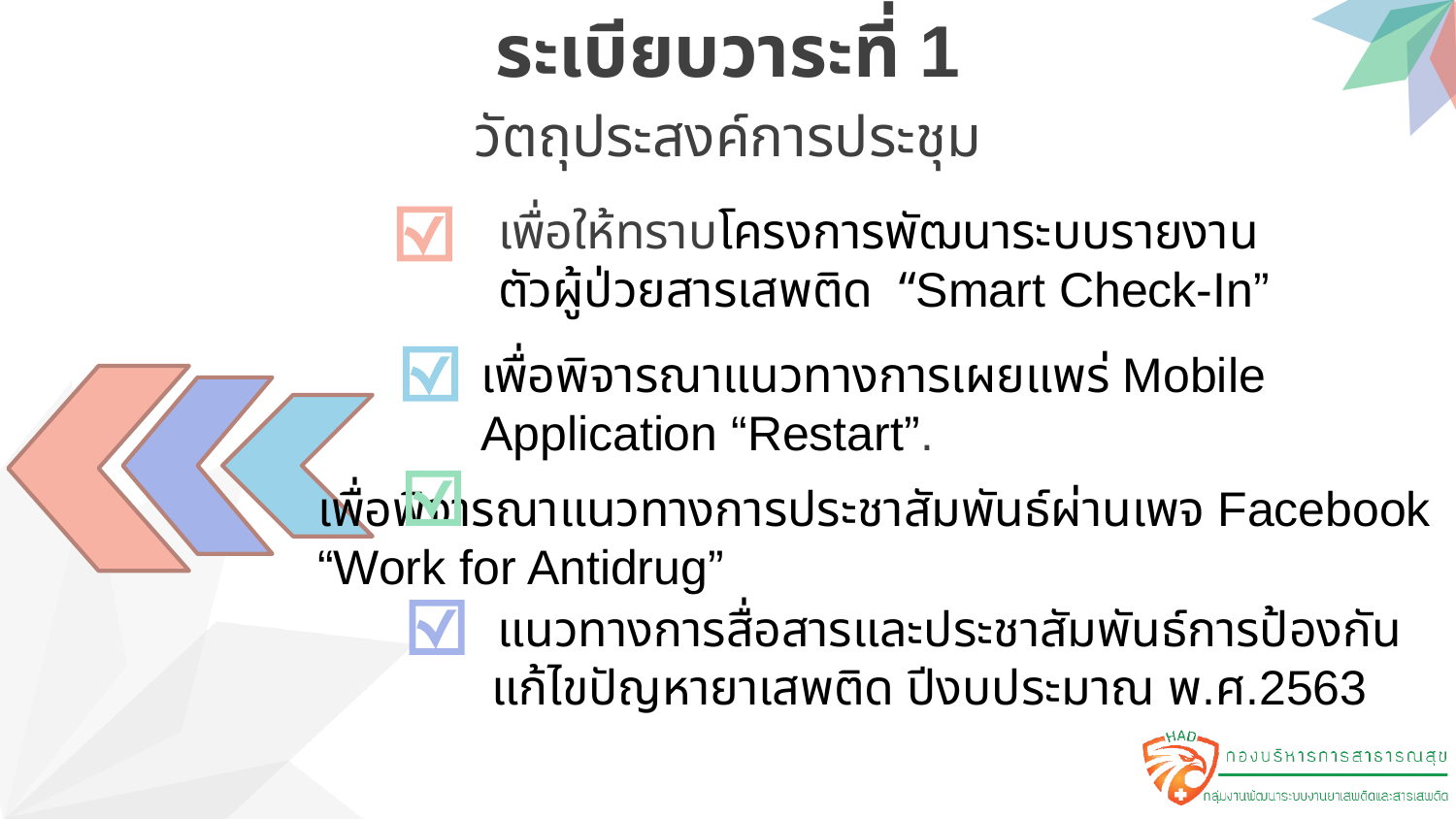

ระเบียบวาระที่ 1
วัตถุประสงค์การประชุม
เพื่อให้ทราบโครงการพัฒนาระบบรายงานตัวผู้ป่วยสารเสพติด  “Smart Check-In”

เพื่อพิจารณาแนวทางการเผยแพร่ Mobile Application “Restart”.

เพื่อพิจารณาแนวทางการประชาสัมพันธ์ผ่านเพจ Facebook
“Work for Antidrug”
 แนวทางการสื่อสารและประชาสัมพันธ์การป้องกันแก้ไขปัญหายาเสพติด ปีงบประมาณ พ.ศ.2563